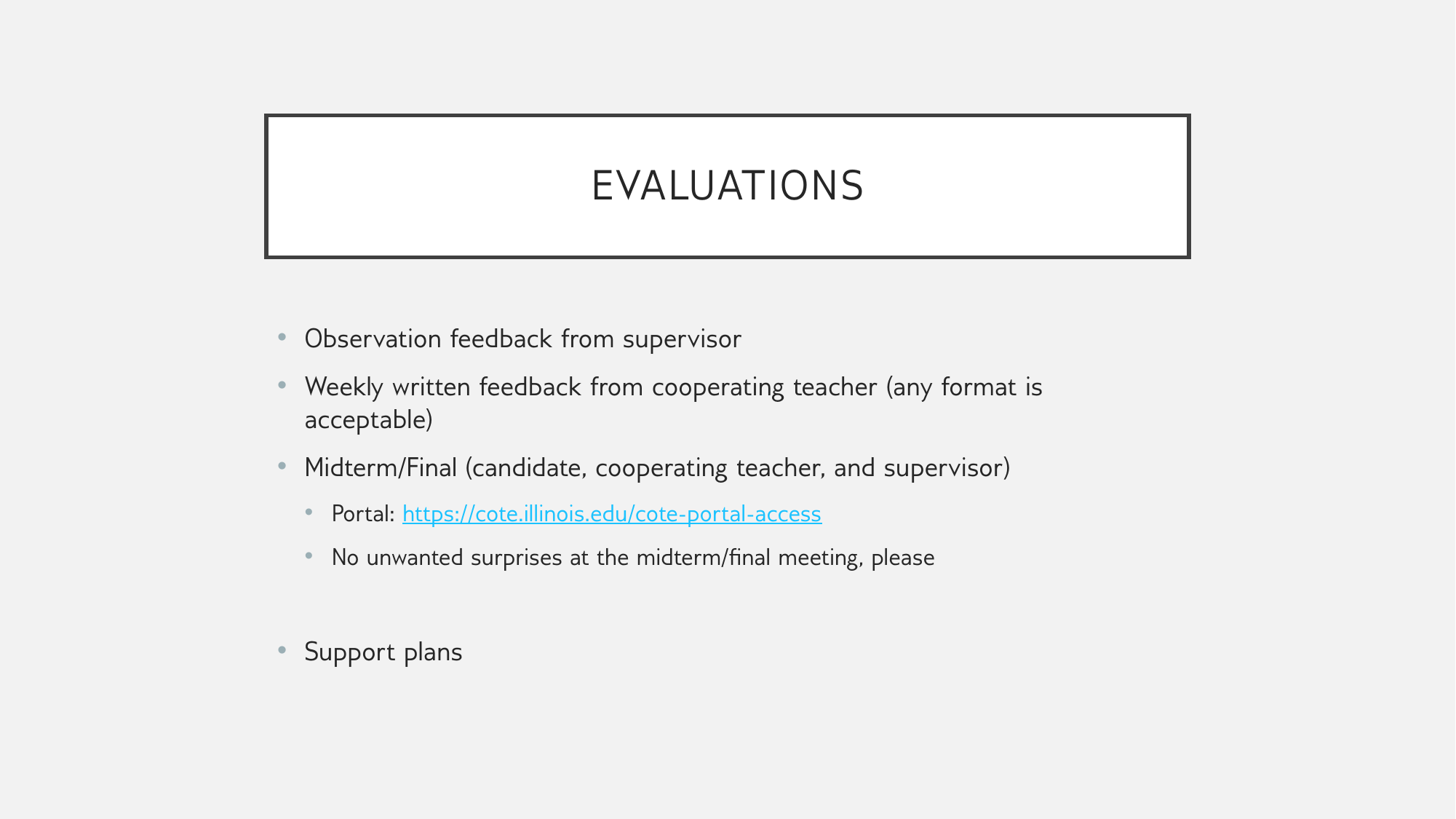

# evaluations
Observation feedback from supervisor
Weekly written feedback from cooperating teacher (any format is acceptable)
Midterm/Final (candidate, cooperating teacher, and supervisor)
Portal: https://cote.illinois.edu/cote-portal-access
No unwanted surprises at the midterm/final meeting, please

Support plans